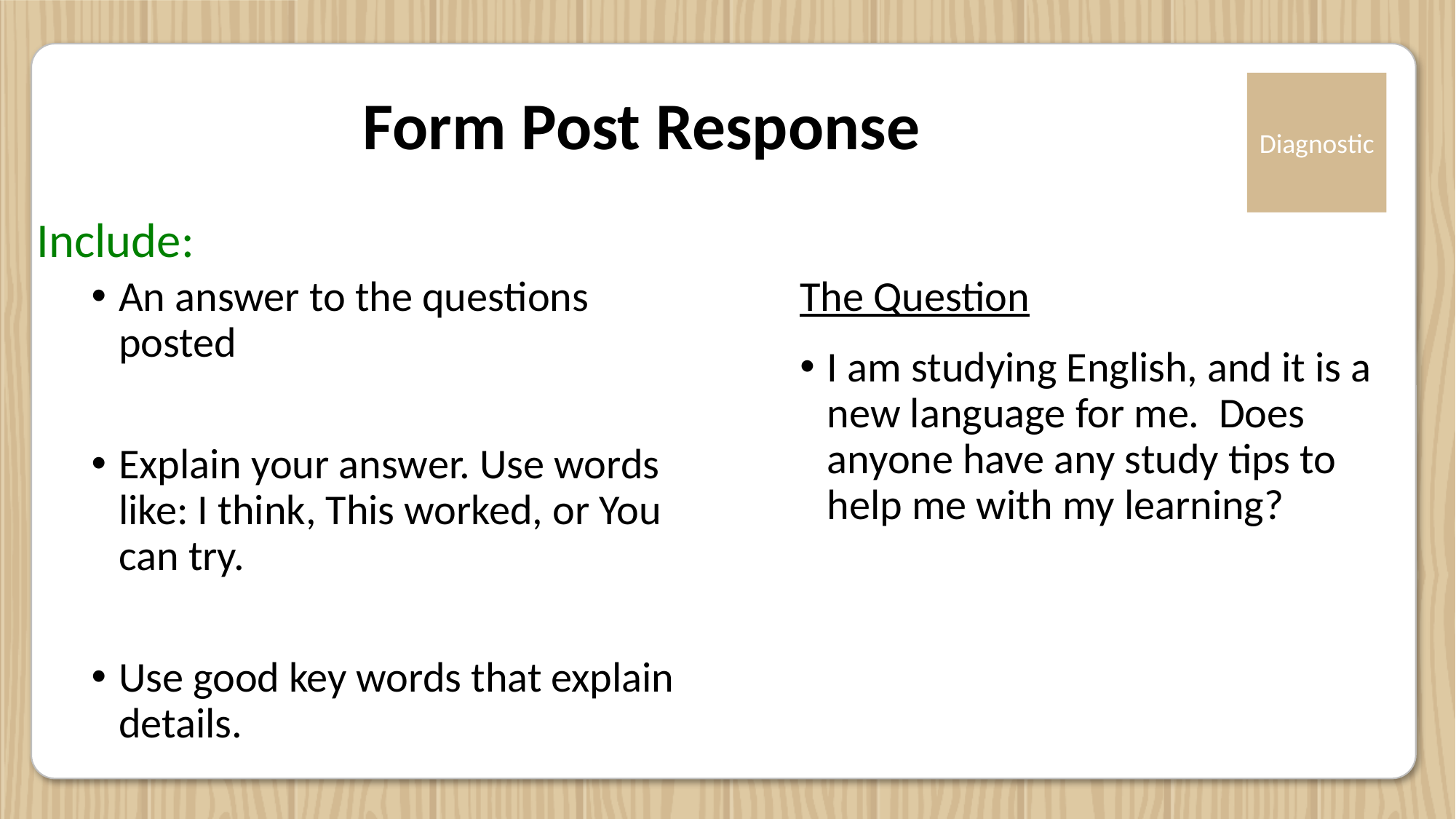

# Form Post Response
Include:
An answer to the questions posted

Explain your answer. Use words like: I think, This worked, or You can try.

Use good key words that explain details.

The Question
I am studying English, and it is a new language for me.  Does anyone have any study tips to help me with my learning?